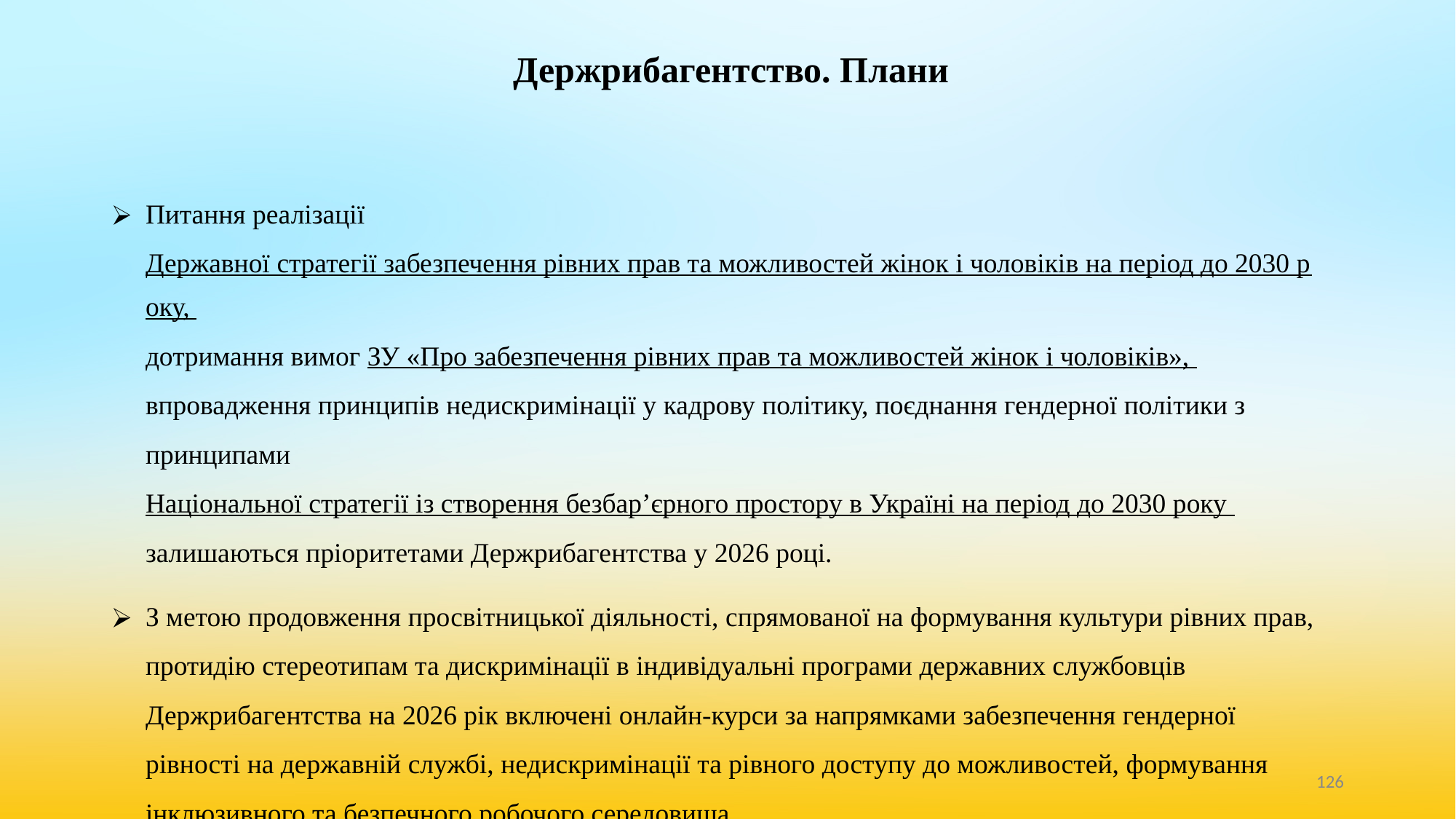

# Держрибагентство. Плани
Питання реалізації Державної стратегії забезпечення рівних прав та можливостей жінок і чоловіків на період до 2030 року, дотримання вимог ЗУ «Про забезпечення рівних прав та можливостей жінок і чоловіків», впровадження принципів недискримінації у кадрову політику, поєднання гендерної політики з принципами Національної стратегії із створення безбар’єрного простору в Україні на період до 2030 року залишаються пріоритетами Держрибагентства у 2026 році.
З метою продовження просвітницької діяльності, спрямованої на формування культури рівних прав, протидію стереотипам та дискримінації в індивідуальні програми державних службовців Держрибагентства на 2026 рік включені онлайн-курси за напрямками забезпечення гендерної рівності на державній службі, недискримінації та рівного доступу до можливостей, формування інклюзивного та безпечного робочого середовища.
126